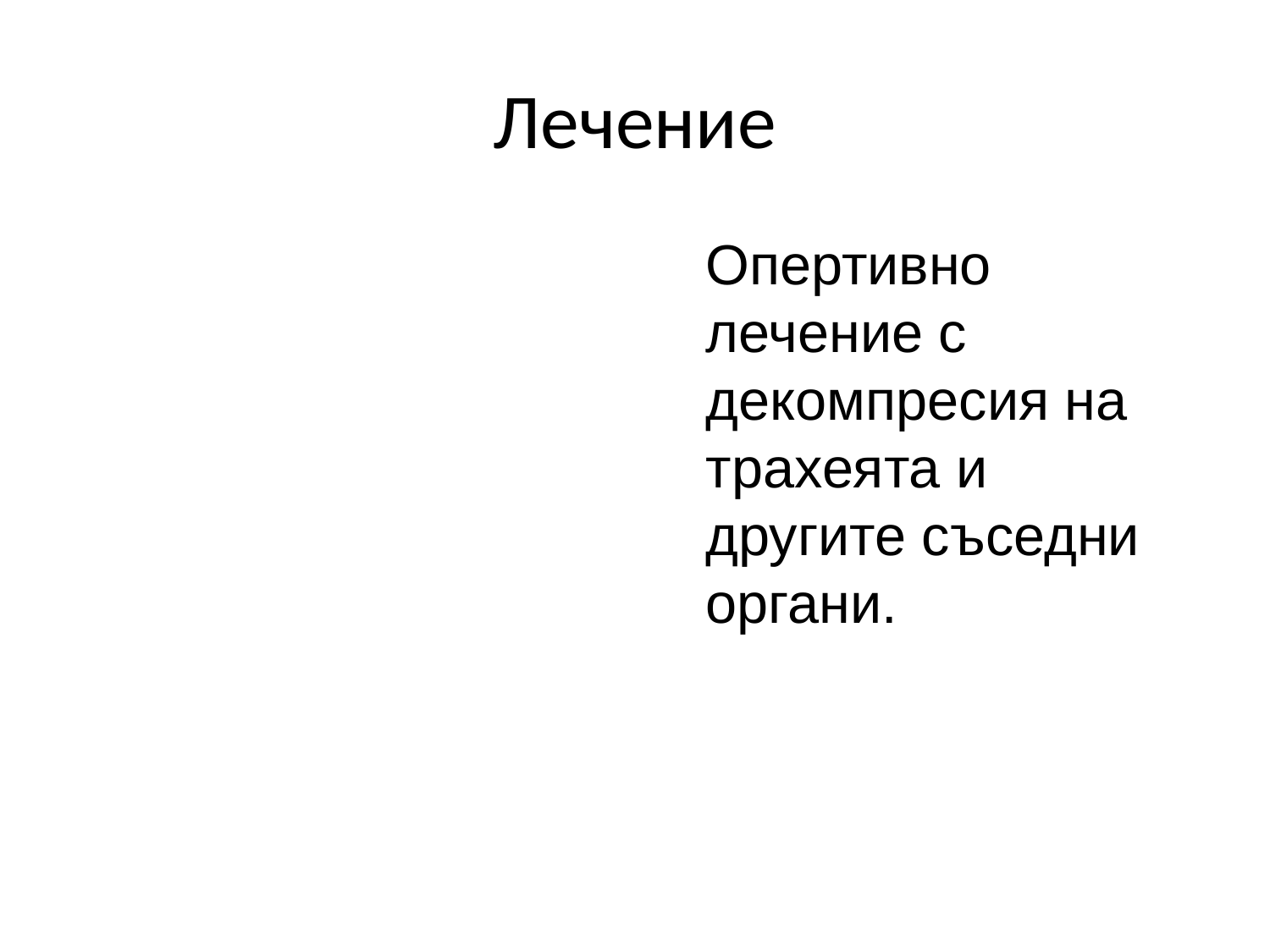

Лечение
   Опертивно лечение с декомпресия на трахеята и другите съседни органи.